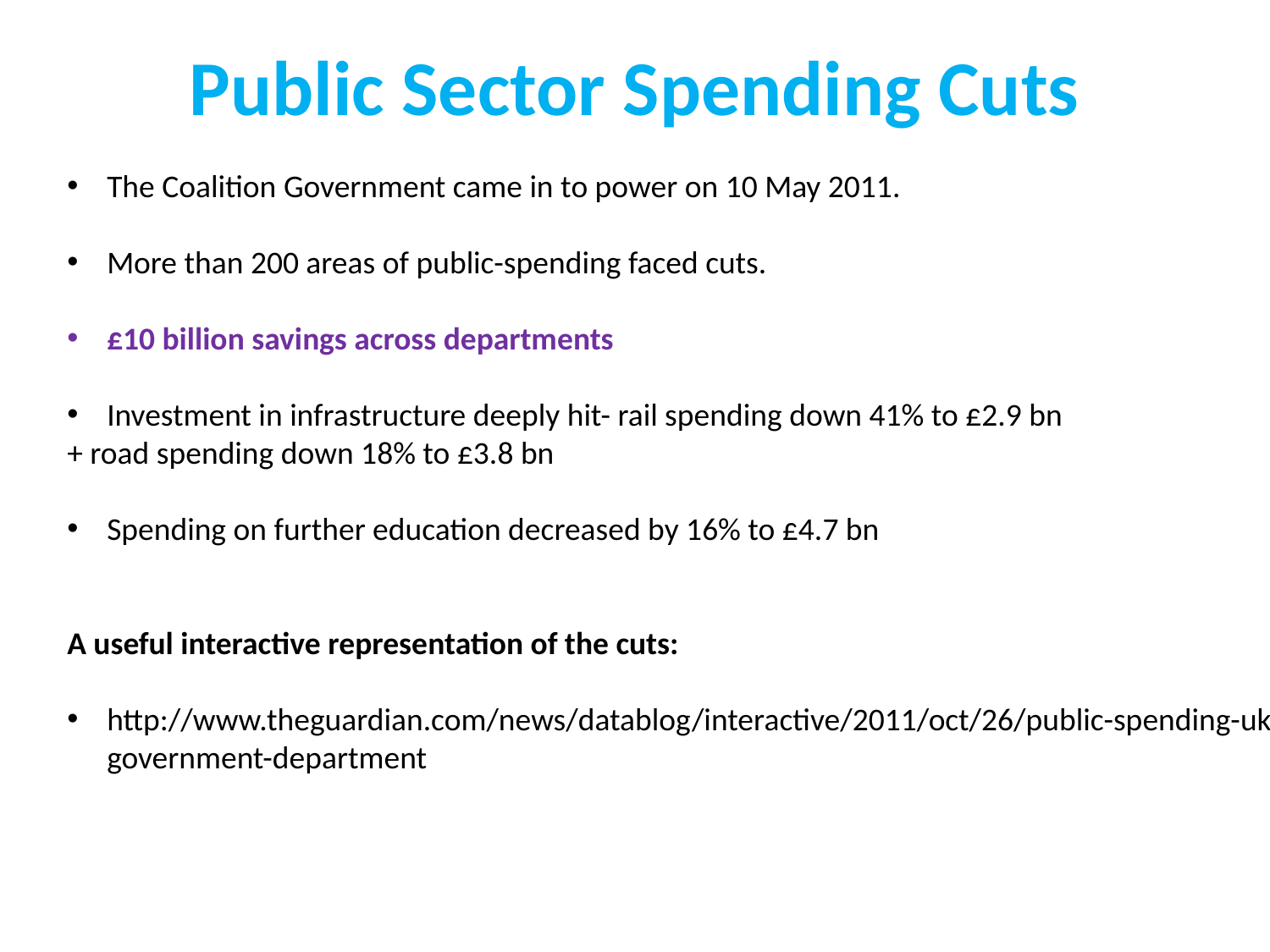

# Public Sector Spending Cuts

The Coalition Government came in to power on 10 May 2011.

More than 200 areas of public-spending faced cuts.

£10 billion savings across departments

Investment in infrastructure deeply hit- rail spending down 41% to £2.9 bn
+ road spending down 18% to £3.8 bn

Spending on further education decreased by 16% to £4.7 bn

A useful interactive representation of the cuts:

http://www.theguardian.com/news/datablog/interactive/2011/oct/26/public-spending-uk-government-department